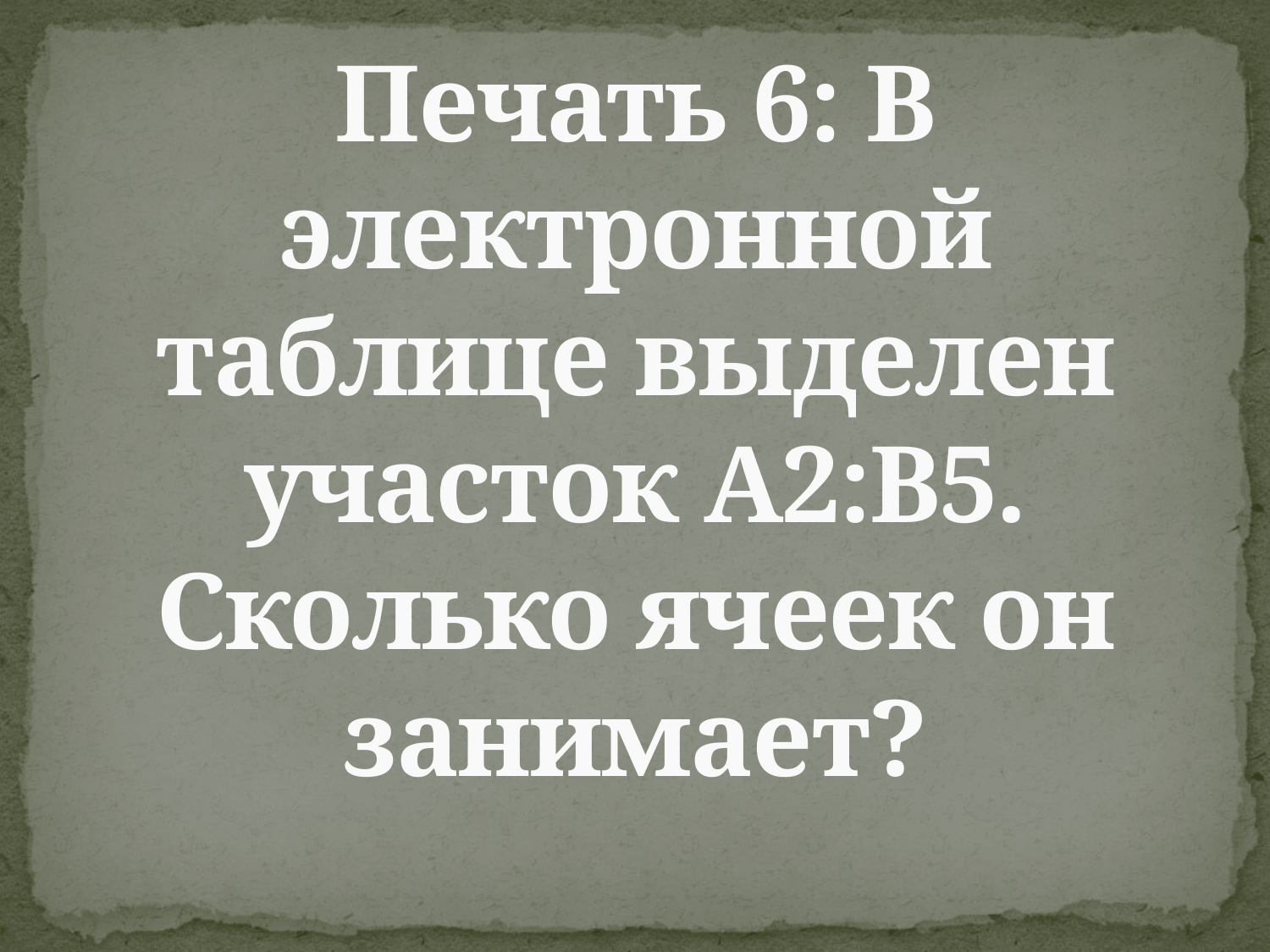

# Печать 6: В электронной таблице выделен участок А2:В5. Сколько ячеек он занимает?